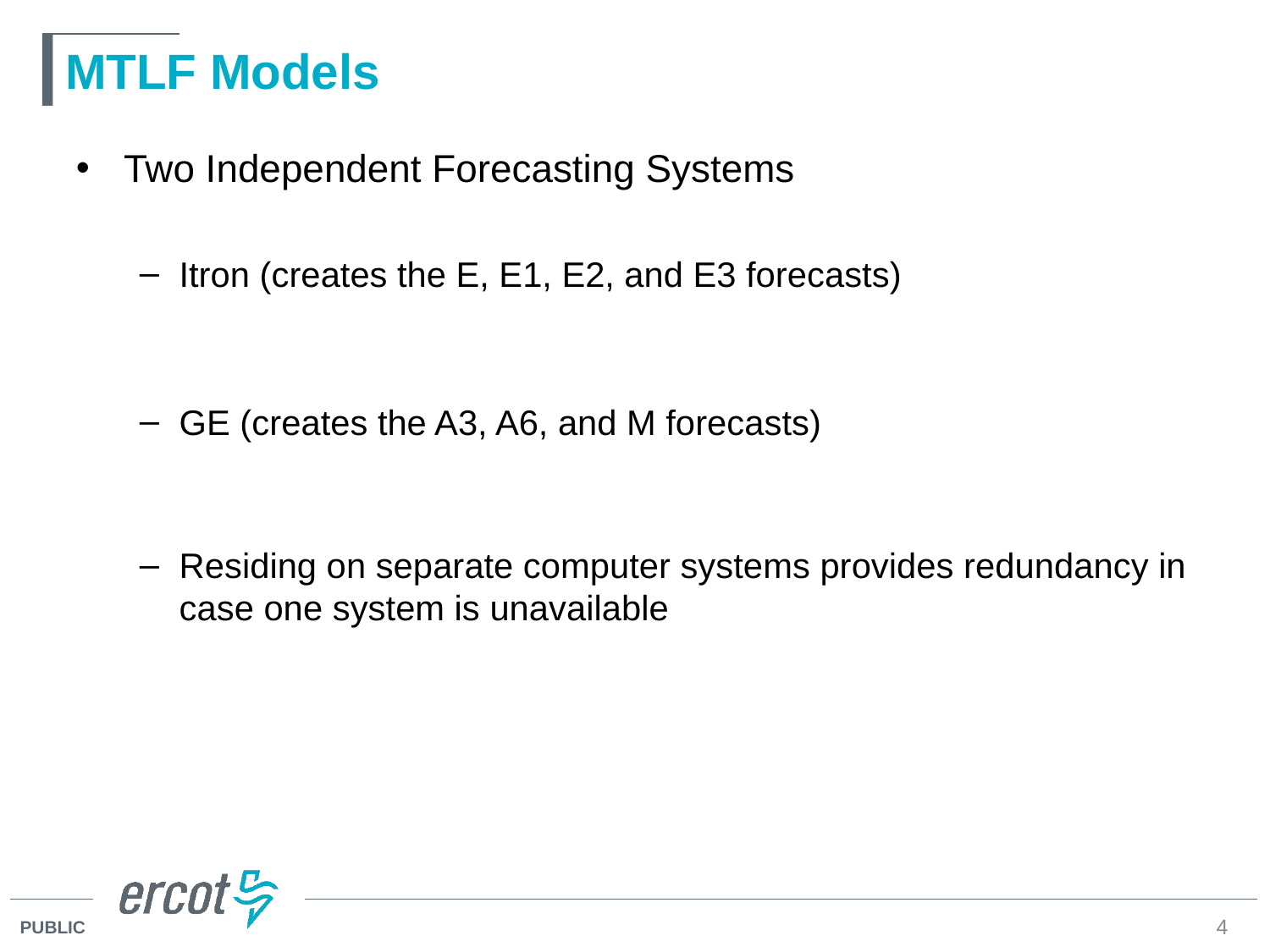

# MTLF Models
Two Independent Forecasting Systems

Itron (creates the E, E1, E2, and E3 forecasts)

GE (creates the A3, A6, and M forecasts)

Residing on separate computer systems provides redundancy in case one system is unavailable

4